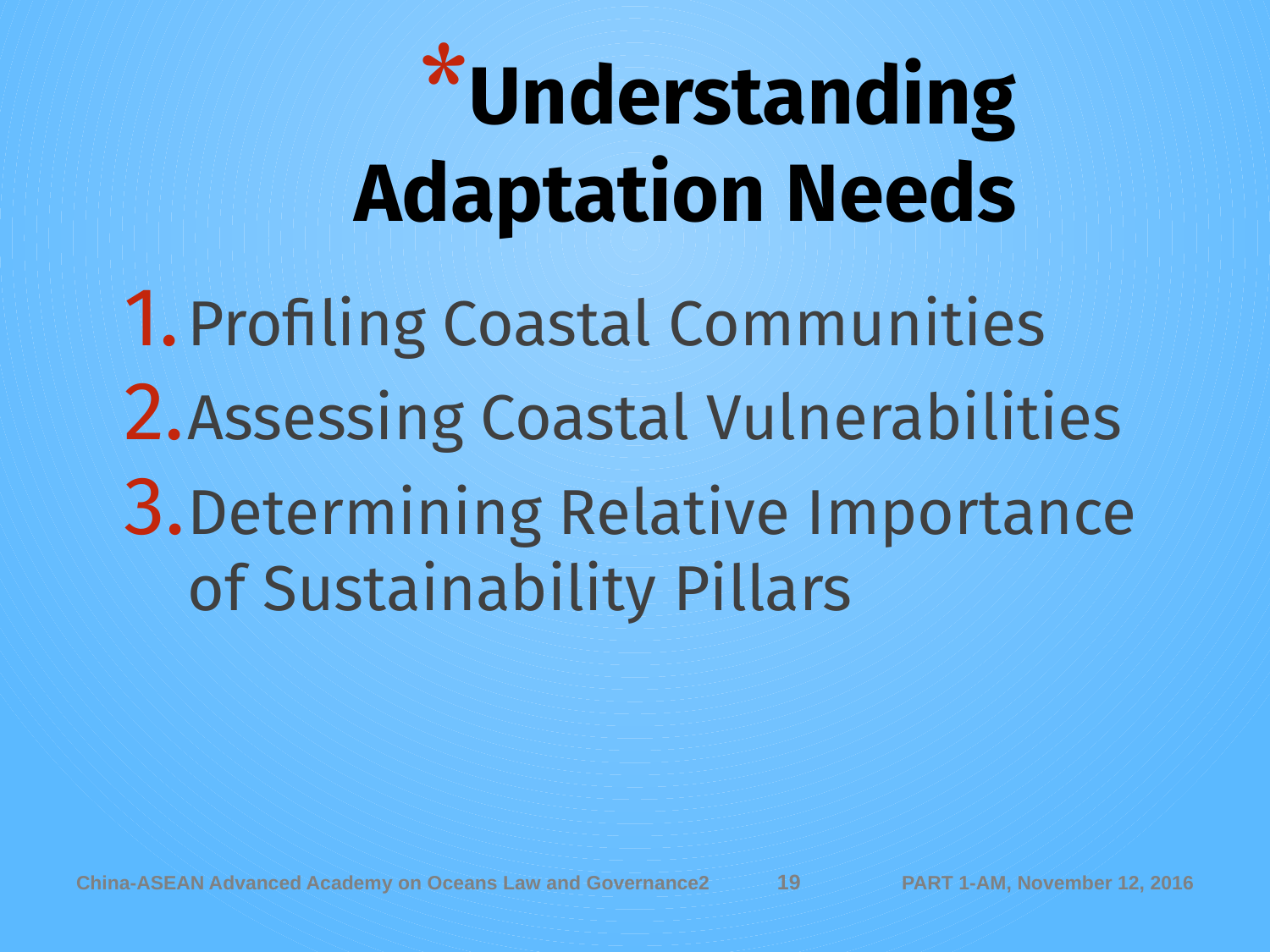

# Understanding Adaptation Needs
Profiling Coastal Communities
Assessing Coastal Vulnerabilities
Determining Relative Importance of Sustainability Pillars

19
China-ASEAN Advanced Academy on Oceans Law and Governance2
PART 1-AM, November 12, 2016